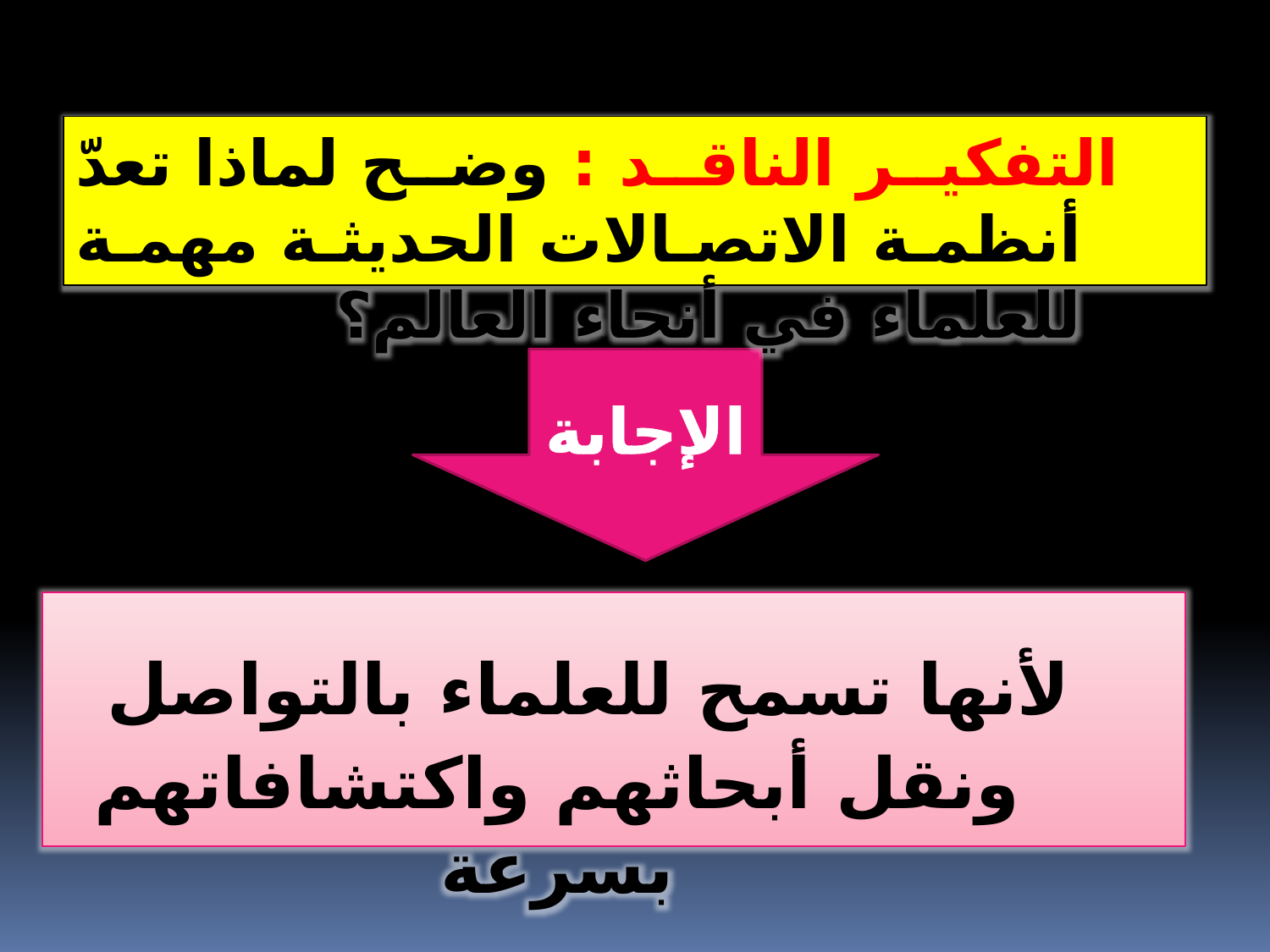

التفكير الناقد : وضح لماذا تعدّ أنظمة الاتصالات الحديثة مهمة للعلماء في أنحاء العالم؟
الإجابة
 لأنها تسمح للعلماء بالتواصل ونقل أبحاثهم واكتشافاتهم بسرعة